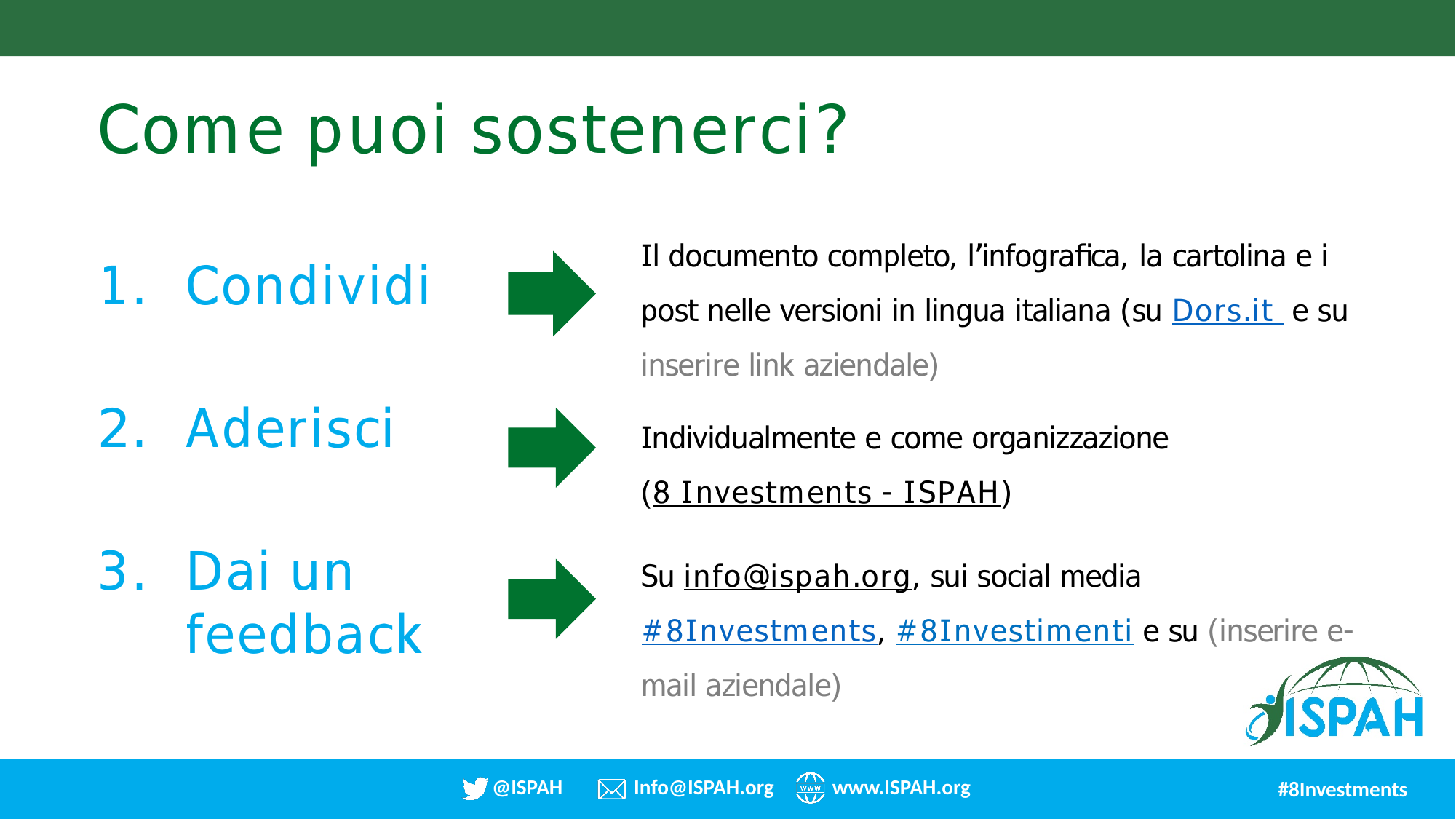

# Come puoi sostenerci?
Il documento completo, l’infografica, la cartolina e i post nelle versioni in lingua italiana (su Dors.it  e su inserire link aziendale)
Condividi
Aderisci
Dai un feedback

Individualmente e come organizzazione
(8 Investments - ISPAH)

Su info@ispah.org, sui social media #8Investments, #8Investimenti e su (inserire e-mail aziendale)